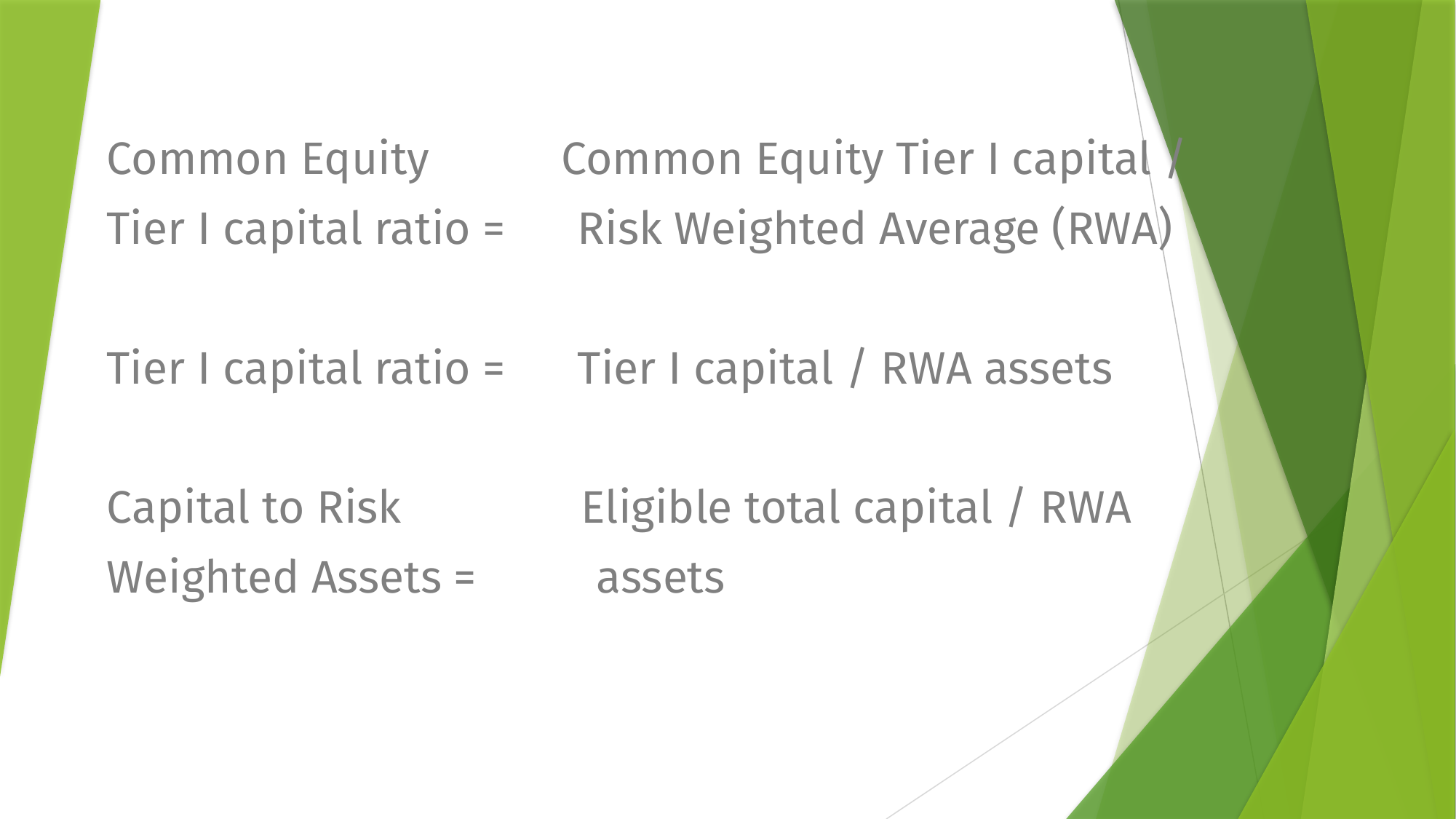

Common Equity           Common Equity Tier I capital /
Tier I capital ratio =      Risk Weighted Average (RWA)

Tier I capital ratio =      Tier I capital / RWA assets

Capital to Risk               Eligible total capital / RWA
Weighted Assets =          assets